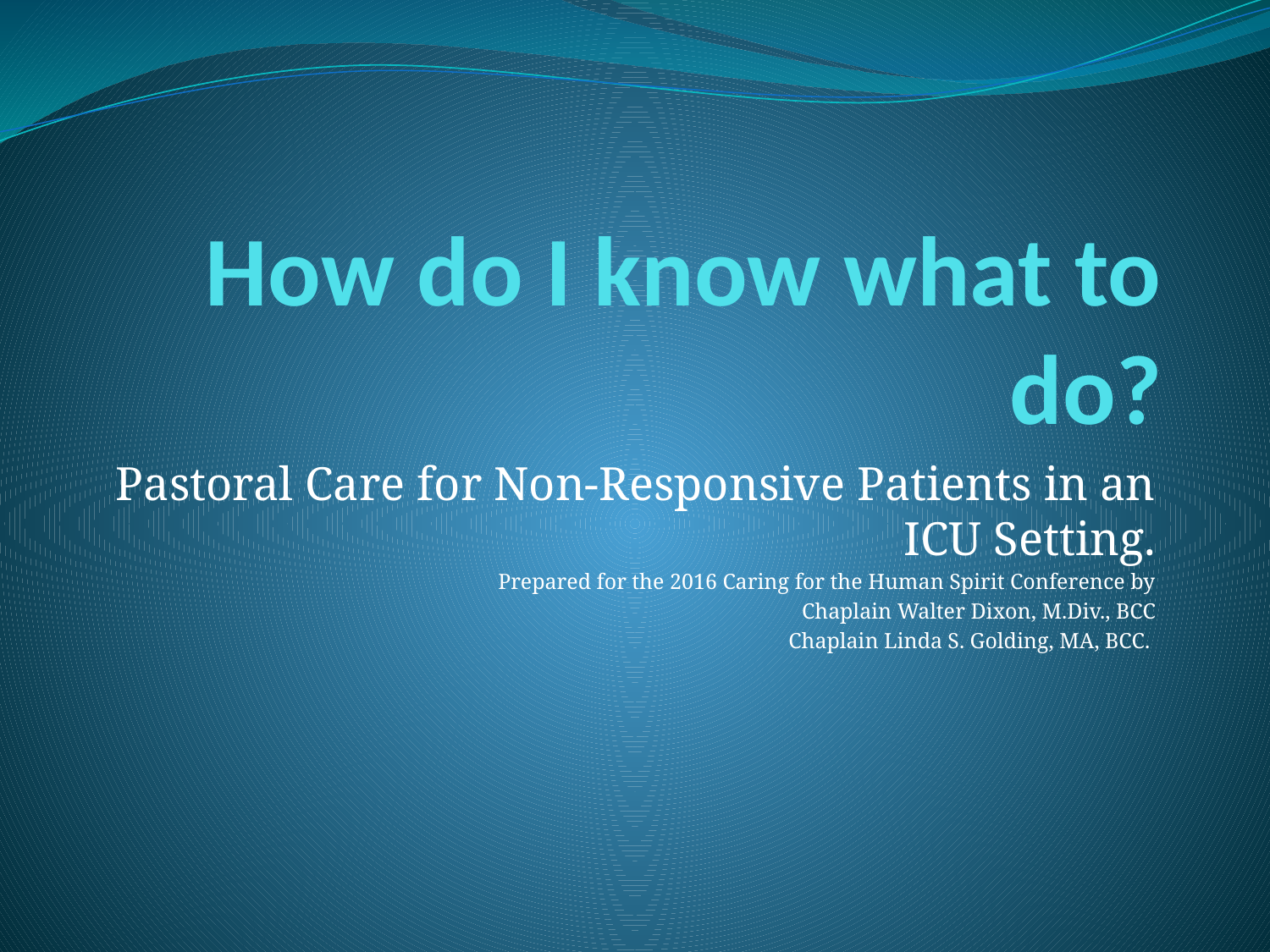

# How do I know what to do?
Pastoral Care for Non-Responsive Patients in an ICU Setting.
Prepared for the 2016 Caring for the Human Spirit Conference by
Chaplain Walter Dixon, M.Div., BCC
Chaplain Linda S. Golding, MA, BCC.